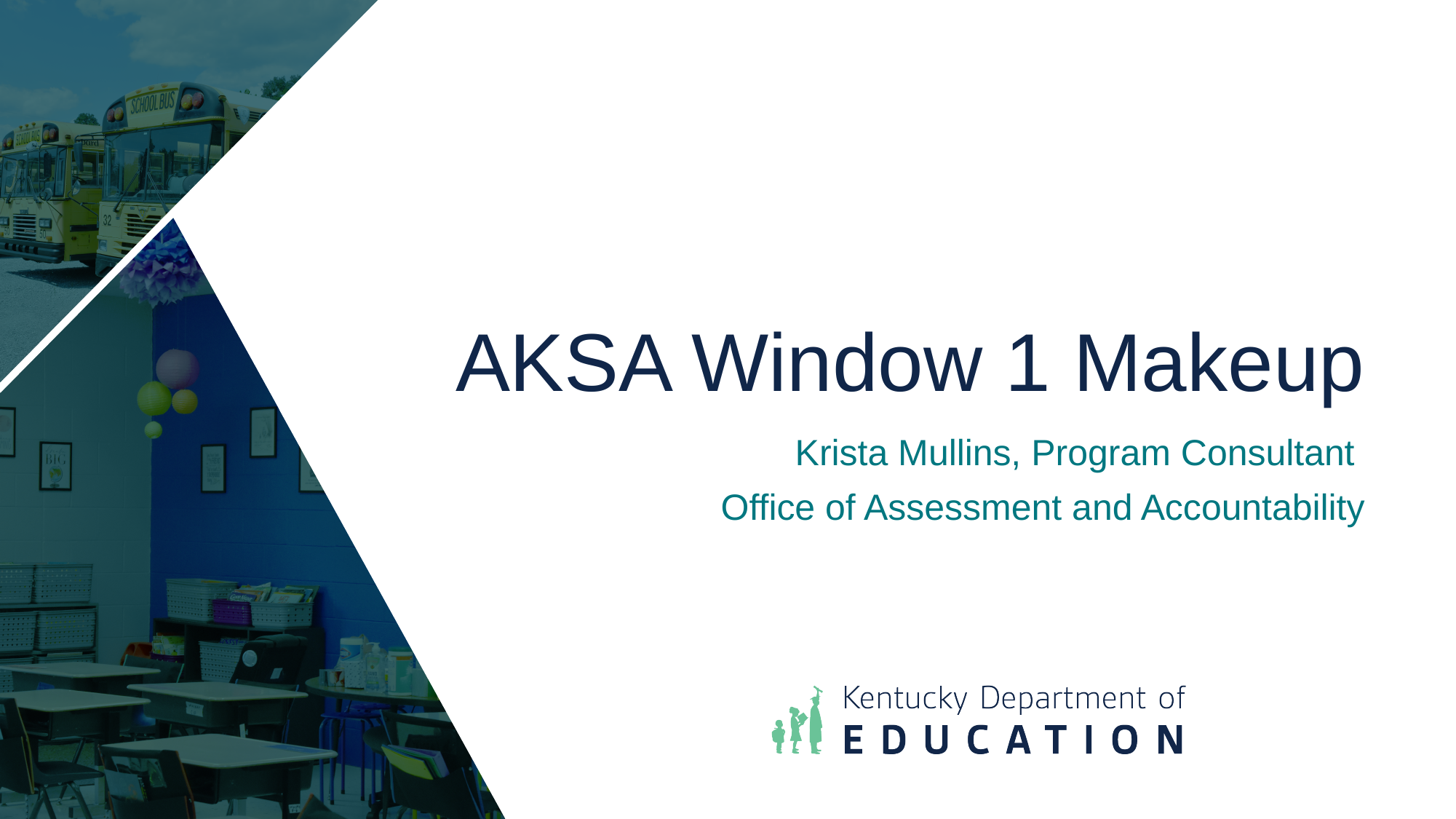

# AKSA Window 1 Makeup
Krista Mullins, Program Consultant
Office of Assessment and Accountability